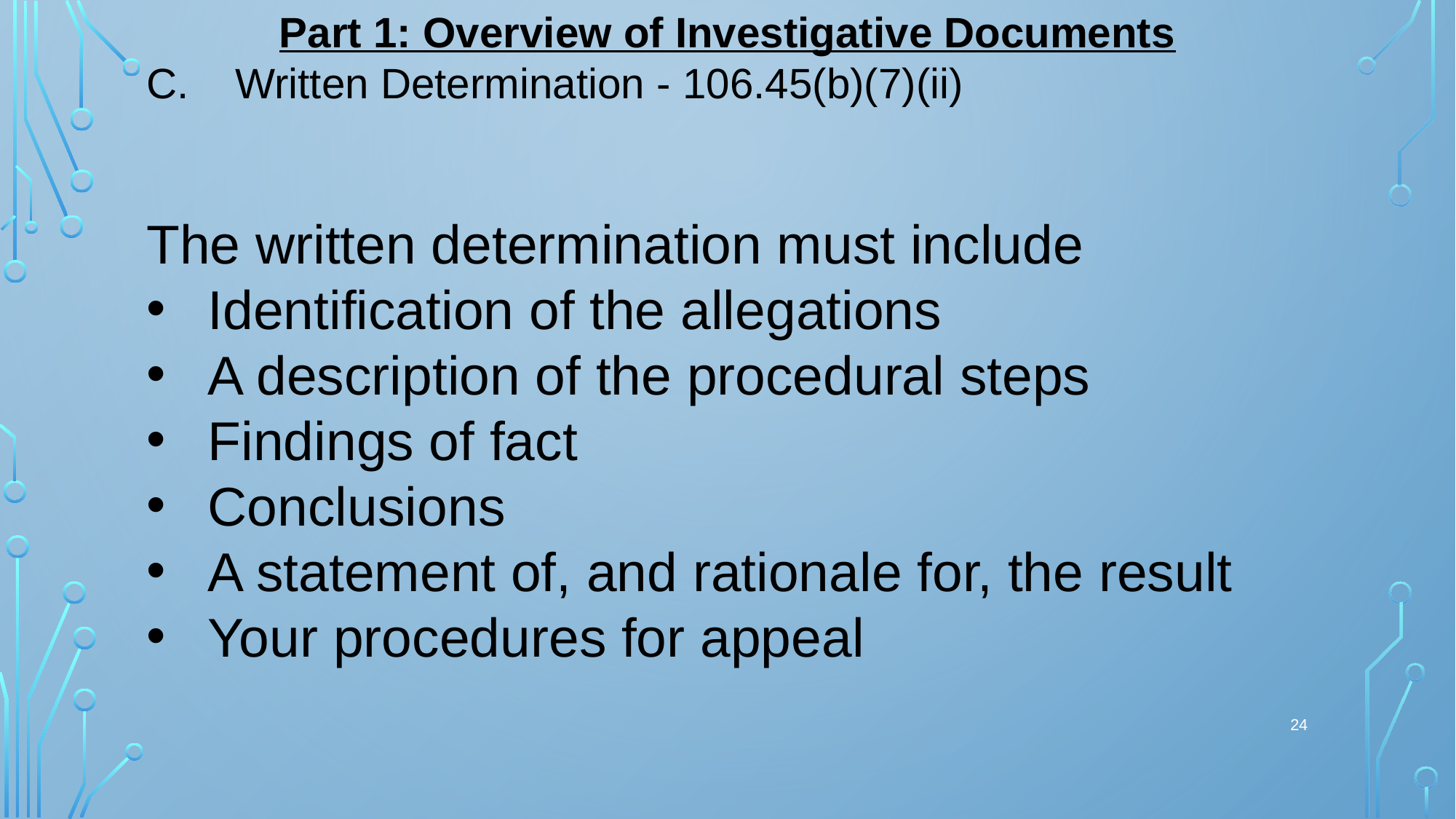

Part 1: Overview of Investigative Documents
Written Determination - 106.45(b)(7)(ii)

The written determination must include
Identification of the allegations
A description of the procedural steps
Findings of fact
Conclusions
A statement of, and rationale for, the result
Your procedures for appeal

24